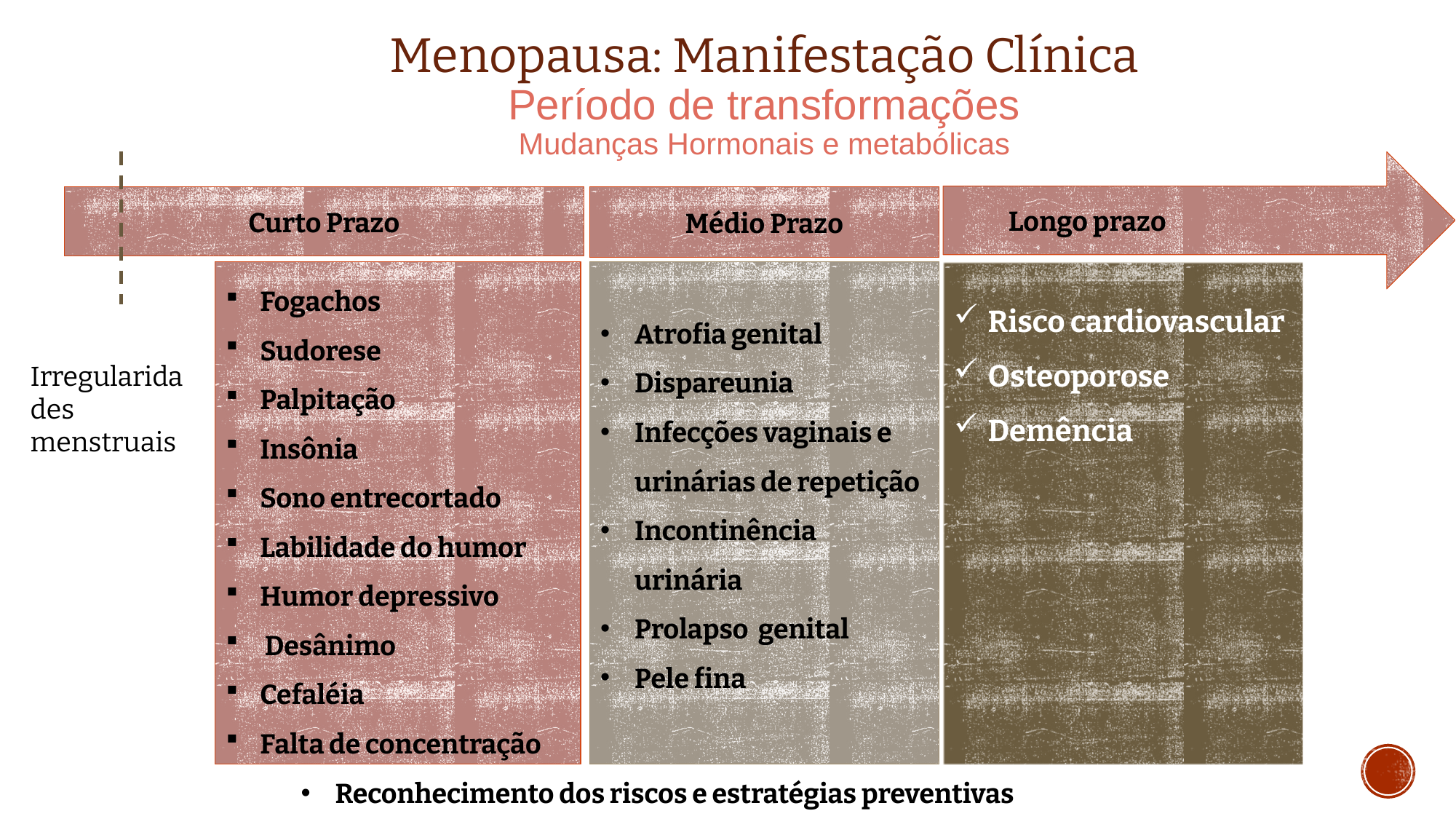

Menopausa: Manifestação Clínica
Período de transformações
Mudanças Hormonais e metabólicas
          Longo prazo
Médio Prazo
Curto Prazo

Fogachos
Sudorese
Palpitação
Insônia
Sono entrecortado
Labilidade do humor
Humor depressivo
 Desânimo
Cefaléia
Falta de concentração

Atrofia genital
Dispareunia
Infecções vaginais e urinárias de repetição
Incontinência urinária
Prolapso  genital
Pele fina

Risco cardiovascular
Osteoporose
Demência

Irregularidades menstruais
Reconhecimento dos riscos e estratégias preventivas